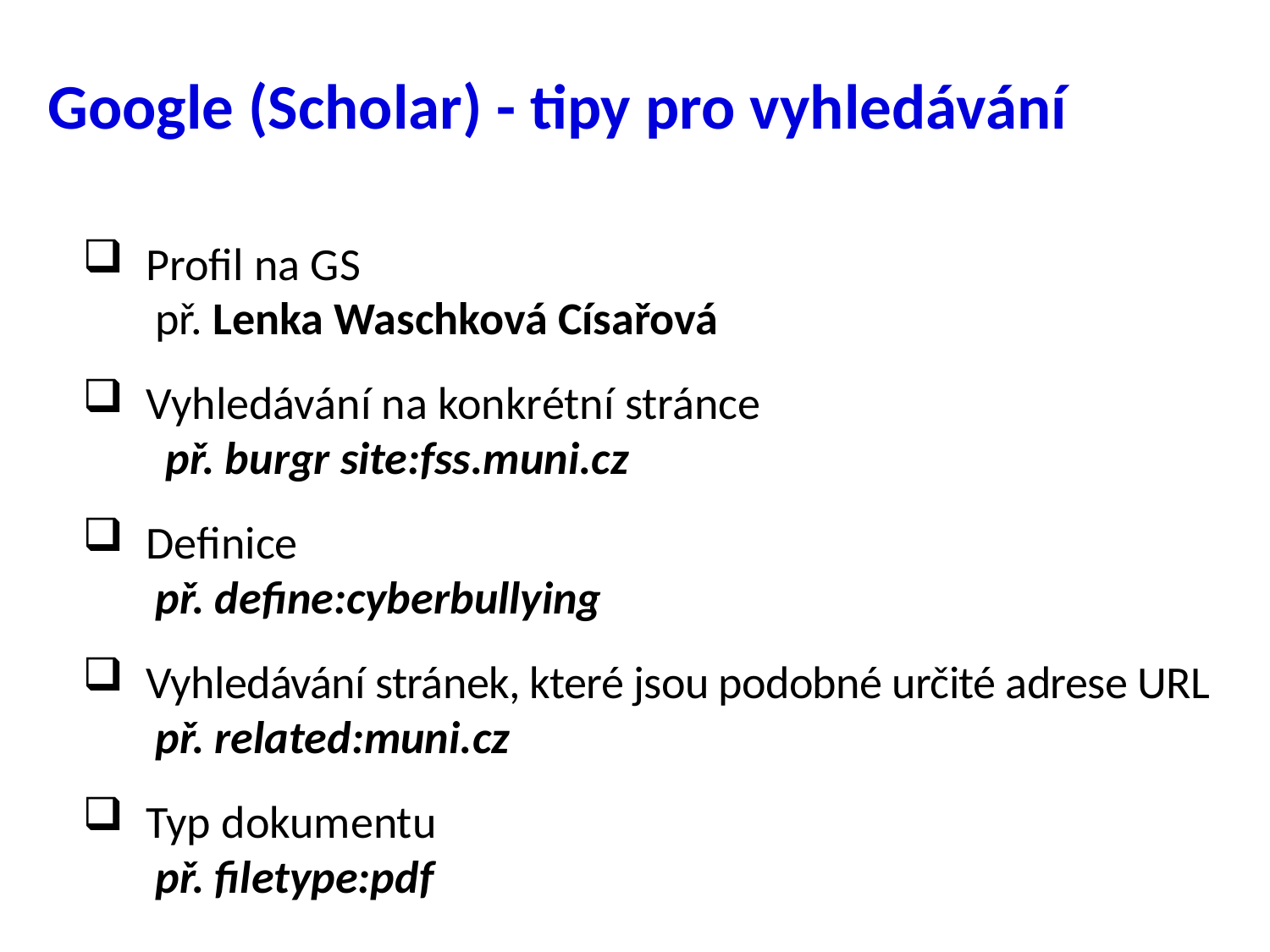

Google (Scholar) - tipy pro vyhledávání
Profil na GS
       př. Lenka Waschková Císařová

Vyhledávání na konkrétní stránce
        př. burgr site:fss.muni.cz

Definice
       př. define:cyberbullying

Vyhledávání stránek, které jsou podobné určité adrese URL
       př. related:muni.cz

Typ dokumentu
       př. filetype:pdf